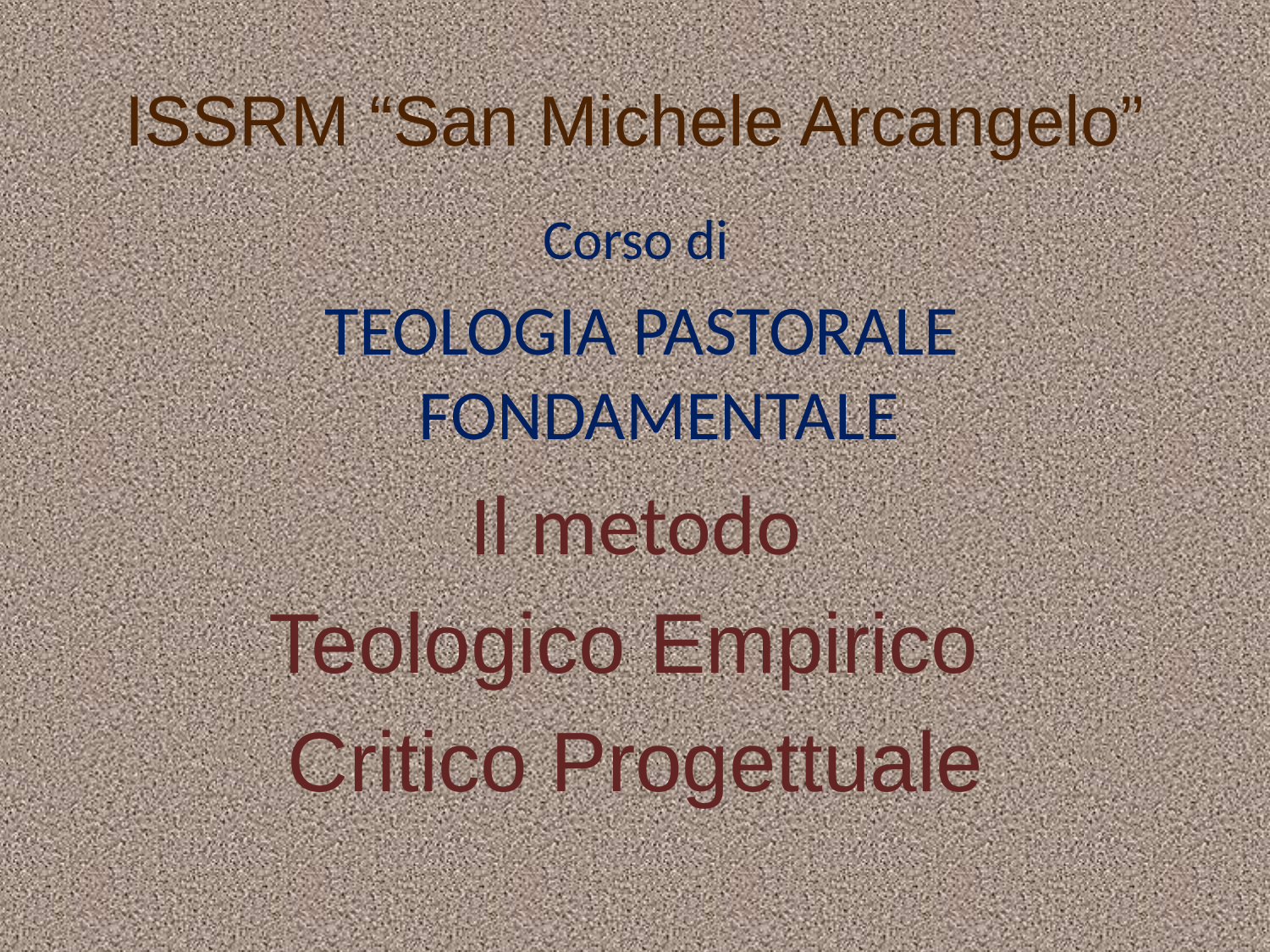

# ISSRM “San Michele Arcangelo”
Corso di
 TEOLOGIA PASTORALE FONDAMENTALE
Il metodo
Teologico Empirico
Critico Progettuale